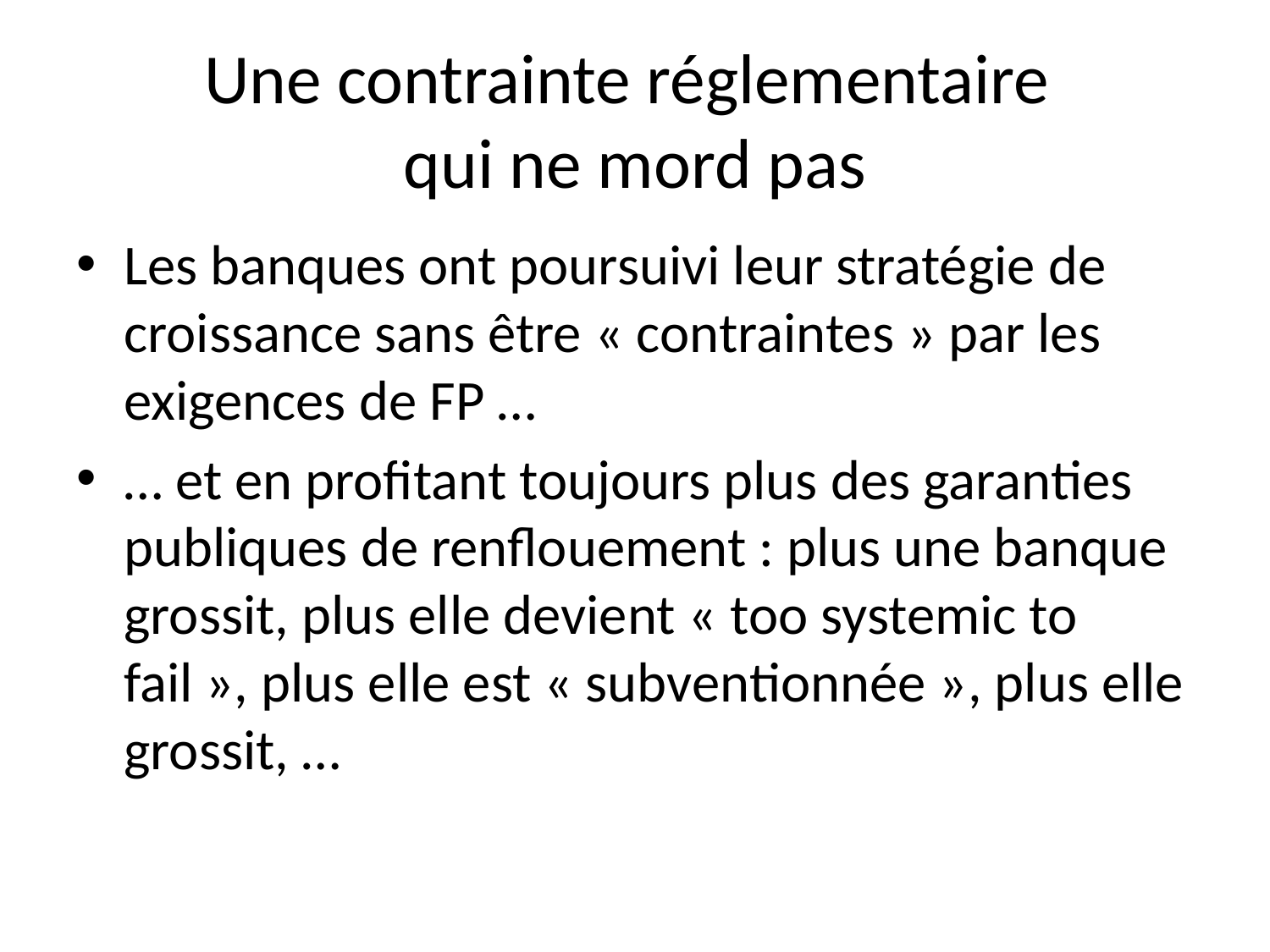

# Une contrainte réglementaire qui ne mord pas
Les banques ont poursuivi leur stratégie de croissance sans être « contraintes » par les exigences de FP …
… et en profitant toujours plus des garanties publiques de renflouement : plus une banque grossit, plus elle devient « too systemic to fail », plus elle est « subventionnée », plus elle grossit, …